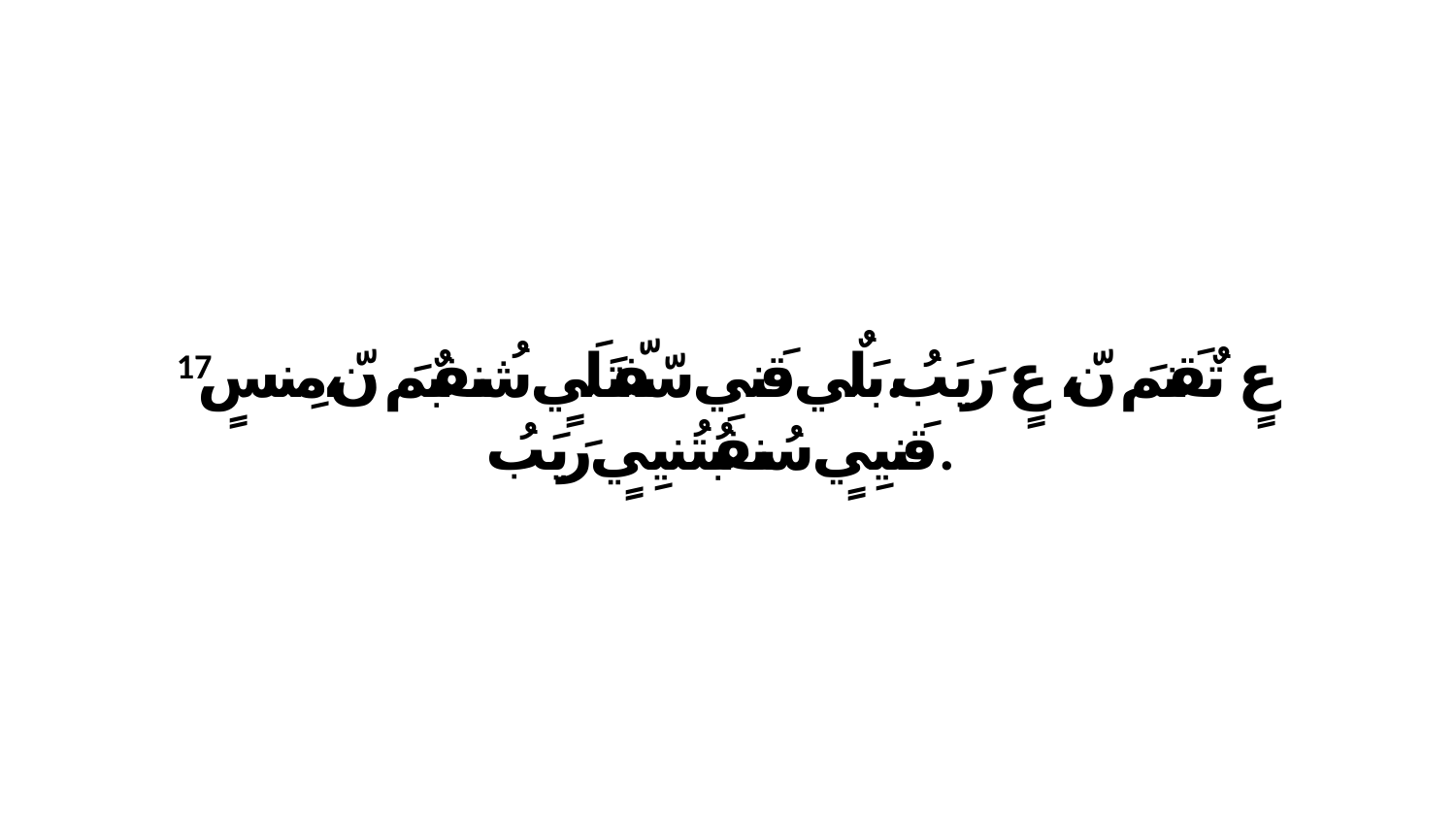

17 عٍ تٌقَنمَ نّ، عٍ رَيَبُ.بَلٌي قَنيِ سّفّتَلَيٍ شُنفبٌمَ نّ،مِنسٍ قَنيِيٍ سُنفبُتُنيِيٍ رَيَبُ.